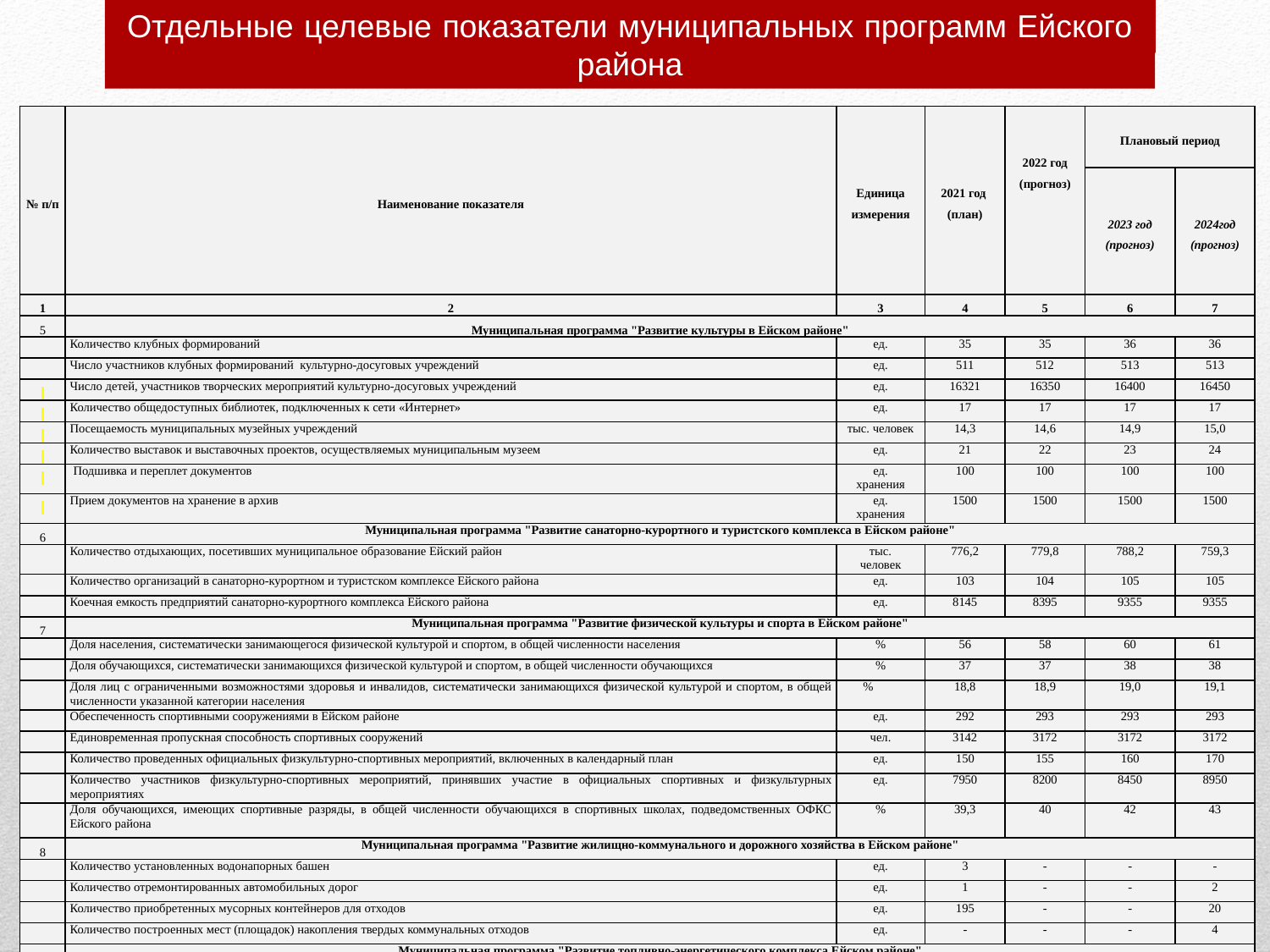

Отдельные целевые показатели муниципальных программ Ейского района
| № п/п | Наименование показателя | Единица измерения | 2021 год (план) | 2022 год (прогноз) | Плановый период |  |
| --- | --- | --- | --- | --- | --- | --- |
|  |  |  |  |  | 2023 год (прогноз) | 2024год (прогноз) |
| 1 | 2 | 3 | 4 | 5 | 6 | 7 |
| 5 | Муниципальная программа "Развитие культуры в Ейском районе" |  |  |  |  |  |
|  | Количество клубных формирований | ед. | 35 | 35 | 36 | 36 |
|  | Число участников клубных формирований культурно-досуговых учреждений | ед. | 511 | 512 | 513 | 513 |
|  | Число детей, участников творческих мероприятий культурно-досуговых учреждений | ед. | 16321 | 16350 | 16400 | 16450 |
|  | Количество общедоступных библиотек, подключенных к сети «Интернет» | ед. | 17 | 17 | 17 | 17 |
|  | Посещаемость муниципальных музейных учреждений | тыс. человек | 14,3 | 14,6 | 14,9 | 15,0 |
|  | Количество выставок и выставочных проектов, осуществляемых муниципальным музеем | ед. | 21 | 22 | 23 | 24 |
|  | Подшивка и переплет документов | ед. хранения | 100 | 100 | 100 | 100 |
|  | Прием документов на хранение в архив | ед. хранения | 1500 | 1500 | 1500 | 1500 |
| 6 | Муниципальная программа "Развитие санаторно-курортного и туристского комплекса в Ейском районе" |  |  |  |  |  |
|  | Количество отдыхающих, посетивших муниципальное образование Ейский район | тыс. человек | 776,2 | 779,8 | 788,2 | 759,3 |
|  | Количество организаций в санаторно-курортном и туристском комплексе Ейского района | ед. | 103 | 104 | 105 | 105 |
|  | Коечная емкость предприятий санаторно-курортного комплекса Ейского района | ед. | 8145 | 8395 | 9355 | 9355 |
| 7 | Муниципальная программа "Развитие физической культуры и спорта в Ейском районе" |  |  |  |  |  |
|  | Доля населения, систематически занимающегося физической культурой и спортом, в общей численности населения | % | 56 | 58 | 60 | 61 |
|  | Доля обучающихся, систематически занимающихся физической культурой и спортом, в общей численности обучающихся | % | 37 | 37 | 38 | 38 |
|  | Доля лиц с ограниченными возможностями здоровья и инвалидов, систематически занимающихся физической культурой и спортом, в общей численности указанной категории населения | % | 18,8 | 18,9 | 19,0 | 19,1 |
|  | Обеспеченность спортивными сооружениями в Ейском районе | ед. | 292 | 293 | 293 | 293 |
|  | Единовременная пропускная способность спортивных сооружений | чел. | 3142 | 3172 | 3172 | 3172 |
|  | Количество проведенных официальных физкультурно-спортивных мероприятий, включенных в календарный план | ед. | 150 | 155 | 160 | 170 |
|  | Количество участников физкультурно-спортивных мероприятий, принявших участие в официальных спортивных и физкультурных мероприятиях | ед. | 7950 | 8200 | 8450 | 8950 |
|  | Доля обучающихся, имеющих спортивные разряды, в общей численности обучающихся в спортивных школах, подведомственных ОФКС Ейского района | % | 39,3 | 40 | 42 | 43 |
| 8 | Муниципальная программа "Развитие жилищно-коммунального и дорожного хозяйства в Ейском районе" |  |  |  |  |  |
|  | Количество установленных водонапорных башен | ед. | 3 | - | - | - |
|  | Количество отремонтированных автомобильных дорог | ед. | 1 | - | - | 2 |
|  | Количество приобретенных мусорных контейнеров для отходов | ед. | 195 | - | - | 20 |
|  | Количество построенных мест (площадок) накопления твердых коммунальных отходов | ед. | - | - | - | 4 |
| 9 | Муниципальная программа "Развитие топливно-энергетического комплекса Ейском районе" |  |  |  |  |  |
|  | Количество населенных пунктов, в которых планируется строительство сетей газоснабжения | шт. | 2 | - | 1 | 1 |
|  | Протяженность (строительство) внутри поселковых газопроводов | км2 | 24,8 | - | 1 | - |